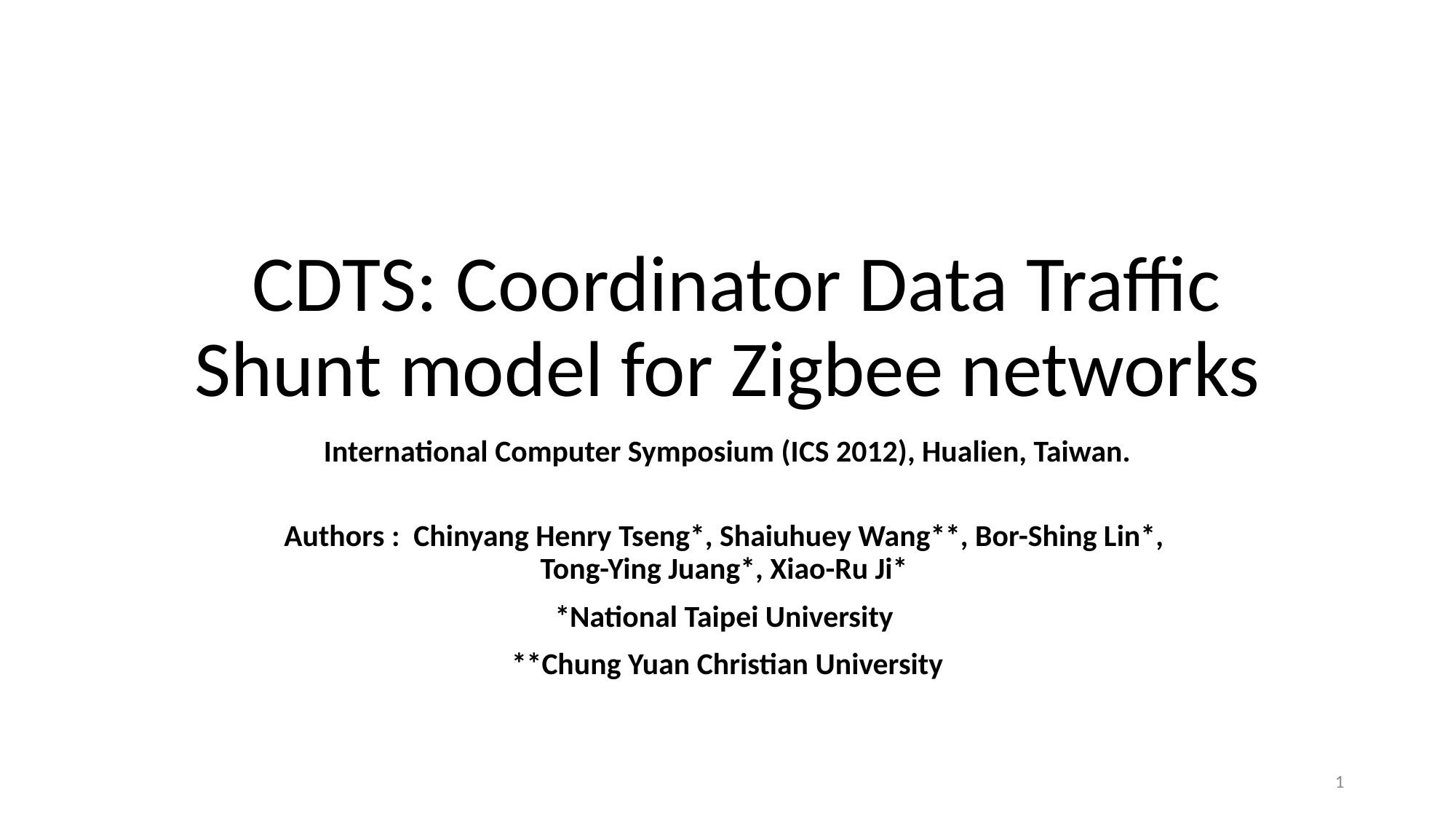

# CDTS: Coordinator Data Traffic Shunt model for Zigbee networks
International Computer Symposium (ICS 2012), Hualien, Taiwan.
Authors :  Chinyang Henry Tseng*, Shaiuhuey Wang**, Bor-Shing Lin*,
Tong-Ying Juang*, Xiao-Ru Ji*
*National Taipei University
**Chung Yuan Christian University
1